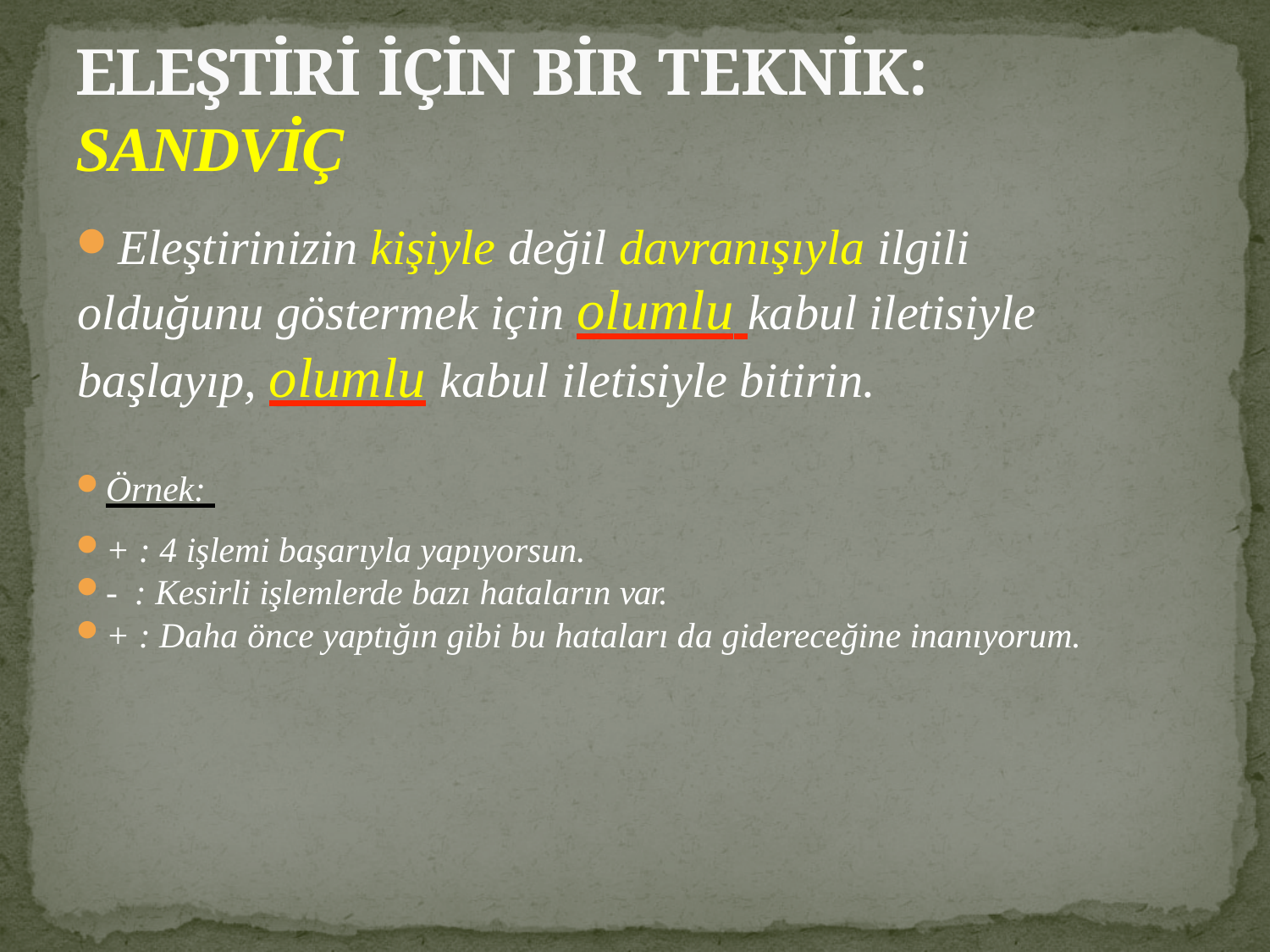

# ELEŞTİRİ İÇİN BİR TEKNİK: SANDVİÇ
Eleştirinizin kişiyle değil davranışıyla ilgili  olduğunu göstermek için olumlu kabul iletisiyle  başlayıp, olumlu kabul iletisiyle bitirin.
Örnek:
+ : 4 işlemi başarıyla yapıyorsun.
-	: Kesirli işlemlerde bazı hataların var.
+ : Daha önce yaptığın gibi bu hataları da gidereceğine inanıyorum.